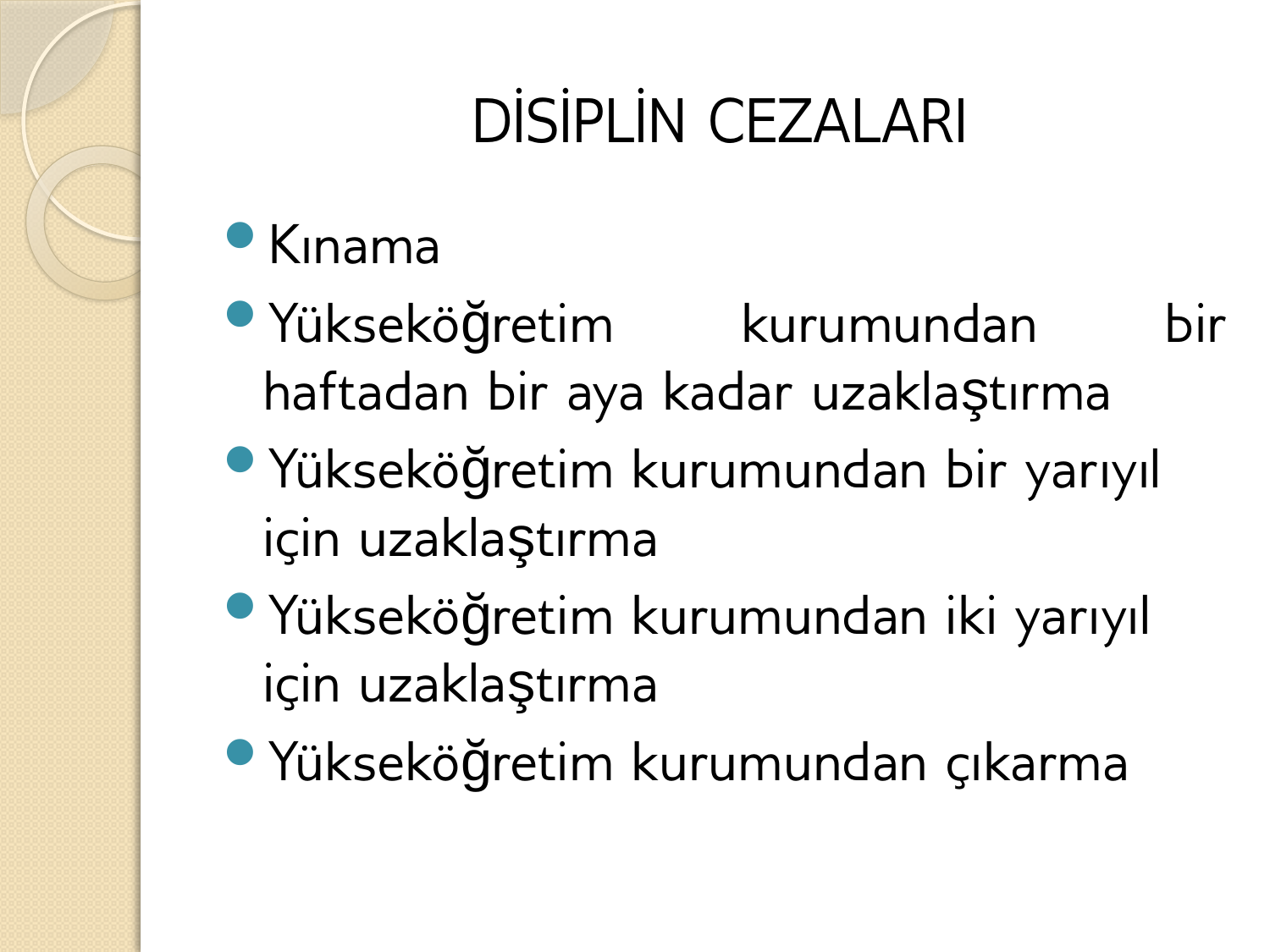

# DİSİPLİN CEZALARI
Kınama
Yükseköğretim kurumundan bir haftadan bir aya kadar uzaklaştırma
Yükseköğretim kurumundan bir yarıyıl için uzaklaştırma
Yükseköğretim kurumundan iki yarıyıl için uzaklaştırma
Yükseköğretim kurumundan çıkarma